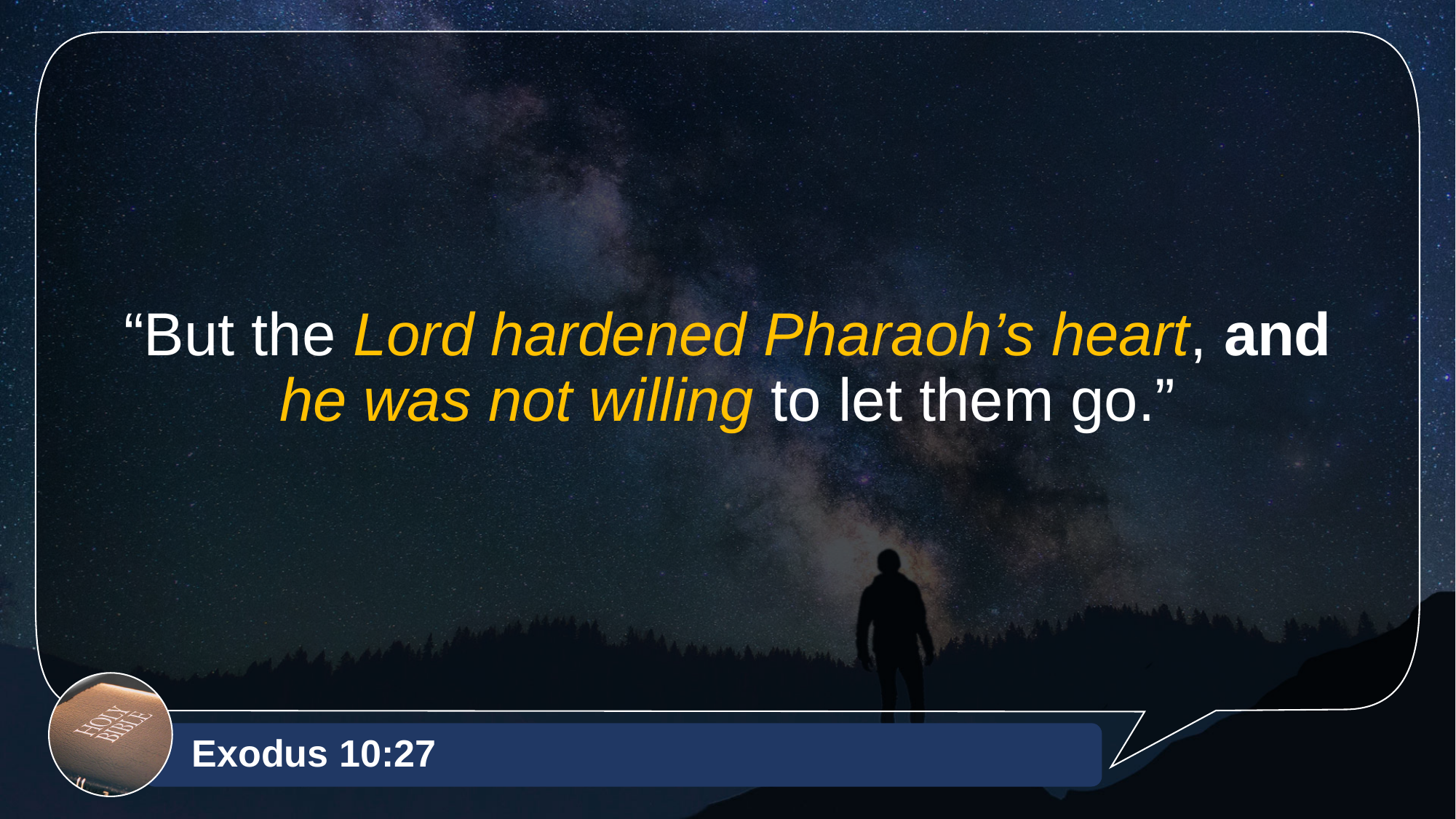

“But the Lord hardened Pharaoh’s heart, and he was not willing to let them go.”
Exodus 10:27